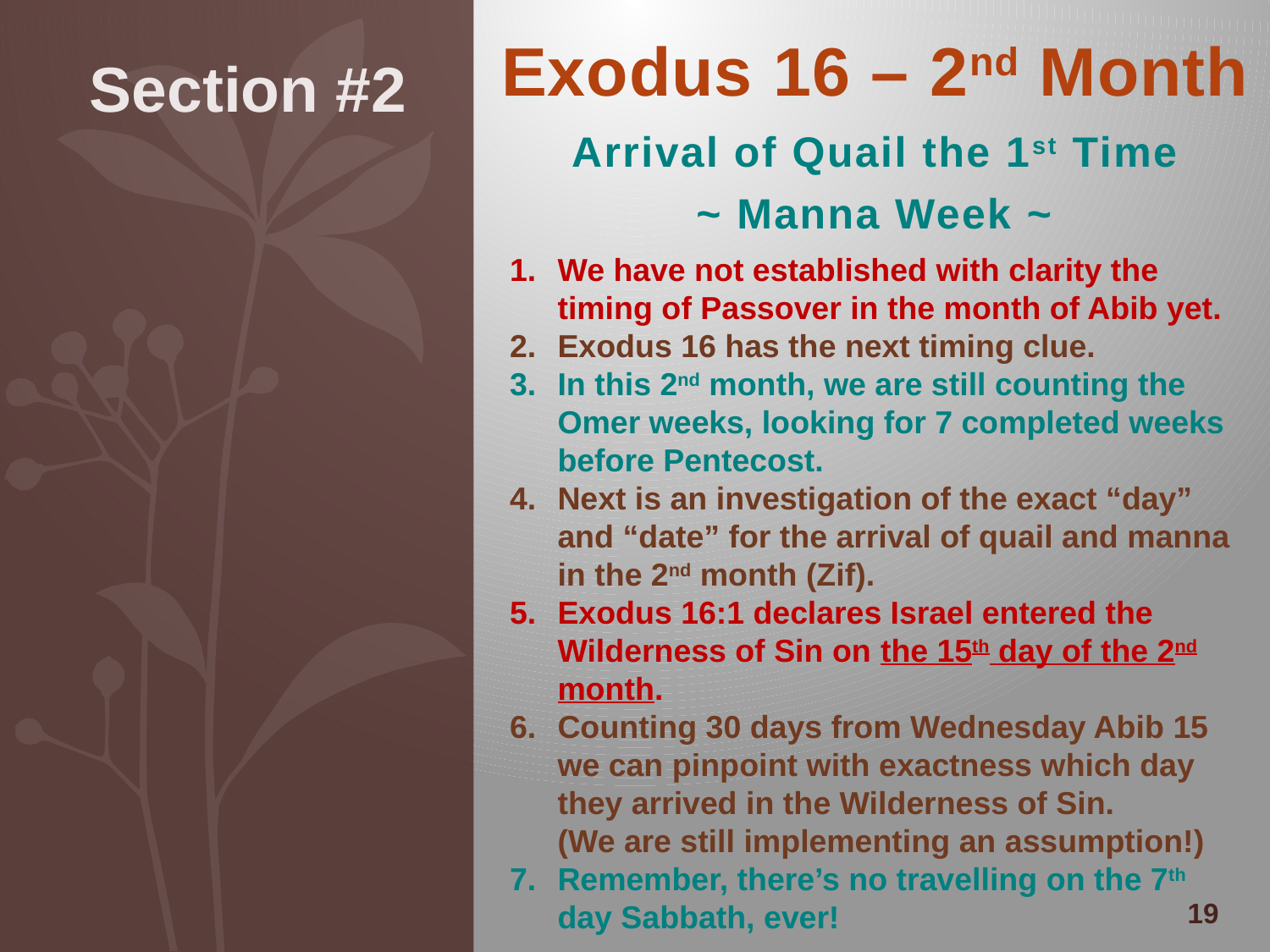

# Exodus 16 – 2nd Month
Section #2
Arrival of Quail the 1st Time
~ Manna Week ~
We have not established with clarity the timing of Passover in the month of Abib yet.
Exodus 16 has the next timing clue.
In this 2nd month, we are still counting the Omer weeks, looking for 7 completed weeks before Pentecost.
Next is an investigation of the exact “day” and “date” for the arrival of quail and manna in the 2nd month (Zif).
Exodus 16:1 declares Israel entered the Wilderness of Sin on the 15th day of the 2nd month.
Counting 30 days from Wednesday Abib 15 we can pinpoint with exactness which day they arrived in the Wilderness of Sin.
(We are still implementing an assumption!)
Remember, there’s no travelling on the 7th day Sabbath, ever!

19